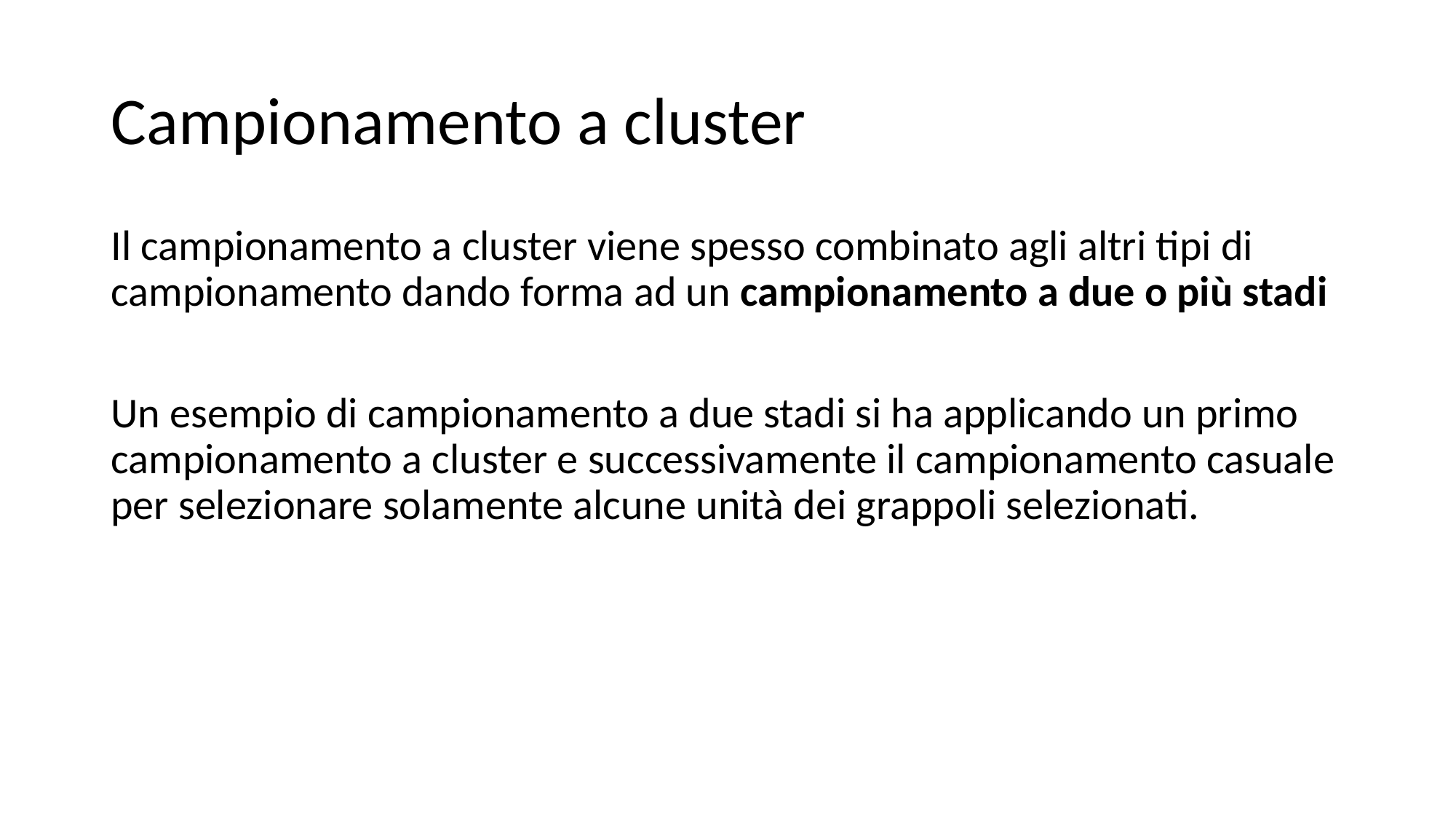

# Campionamento a cluster
Il campionamento a cluster viene spesso combinato agli altri tipi di campionamento dando forma ad un campionamento a due o più stadi

Un esempio di campionamento a due stadi si ha applicando un primo campionamento a cluster e successivamente il campionamento casuale per selezionare solamente alcune unità dei grappoli selezionati.